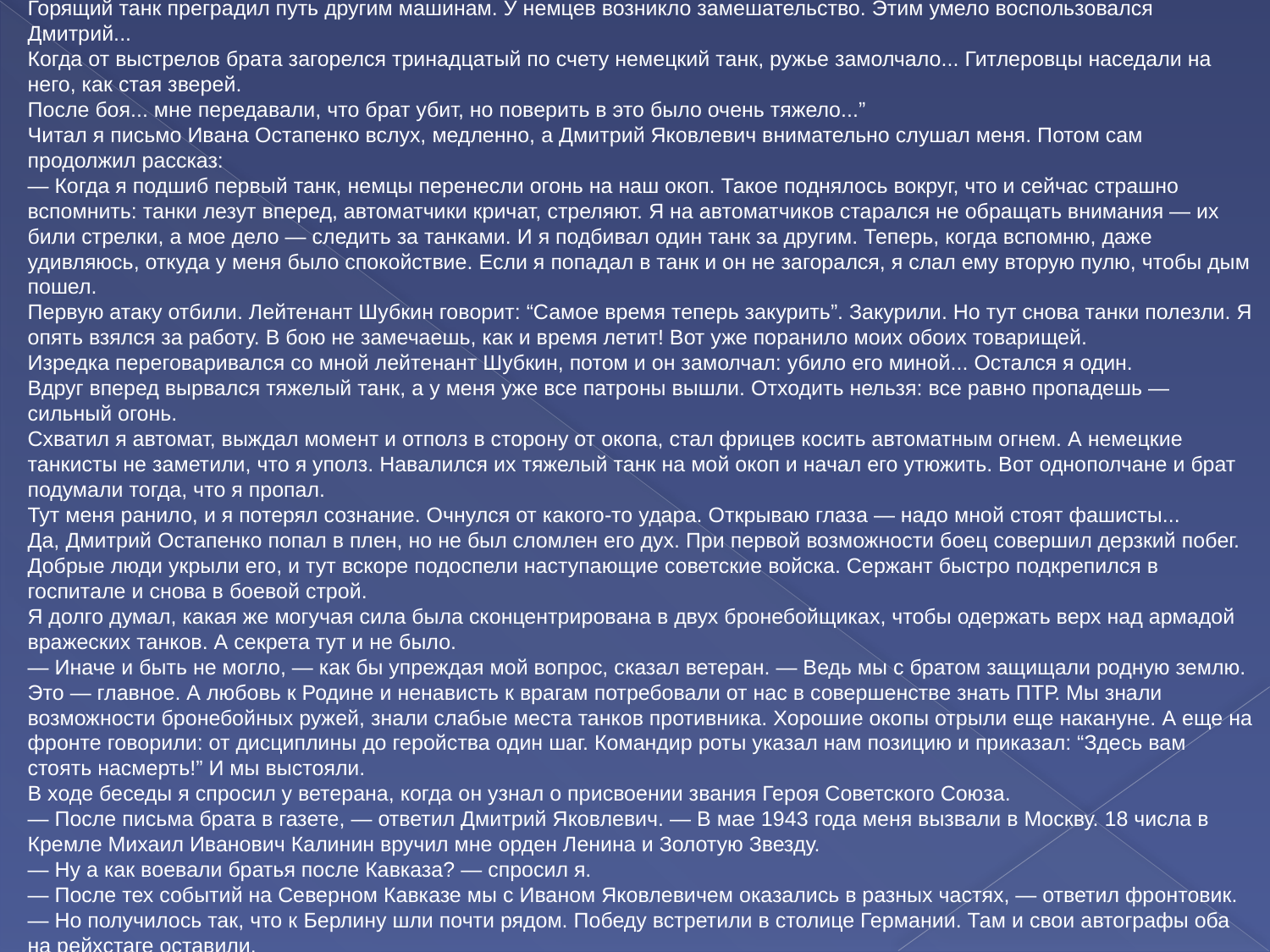

Горящий танк преградил путь другим машинам. У немцев возникло замешательство. Этим умело воспользовался Дмитрий...
Когда от выстрелов брата загорелся тринадцатый по счету немецкий танк, ружье замолчало... Гитлеровцы наседали на него, как стая зверей.
После боя... мне передавали, что брат убит, но поверить в это было очень тяжело...”
Читал я письмо Ивана Остапенко вслух, медленно, а Дмитрий Яковлевич внимательно слушал меня. Потом сам продолжил рассказ:
— Когда я подшиб первый танк, немцы перенесли огонь на наш окоп. Такое поднялось вокруг, что и сейчас страшно вспомнить: танки лезут вперед, автоматчики кричат, стреляют. Я на автоматчиков старался не обращать внимания — их били стрелки, а мое дело — следить за танками. И я подбивал один танк за другим. Теперь, когда вспомню, даже удивляюсь, откуда у меня было спокойствие. Если я попадал в танк и он не загорался, я слал ему вторую пулю, чтобы дым пошел.
Первую атаку отбили. Лейтенант Шубкин говорит: “Самое время теперь закурить”. Закурили. Но тут снова танки полезли. Я опять взялся за работу. В бою не замечаешь, как и время летит! Вот уже поранило моих обоих товарищей.
Изредка переговаривался со мной лейтенант Шубкин, потом и он замолчал: убило его миной... Остался я один.
Вдруг вперед вырвался тяжелый танк, а у меня уже все патроны вышли. Отходить нельзя: все равно пропадешь — сильный огонь.
Схватил я автомат, выждал момент и отполз в сторону от окопа, стал фрицев косить автоматным огнем. А немецкие танкисты не заметили, что я уполз. Навалился их тяжелый танк на мой окоп и начал его утюжить. Вот однополчане и брат подумали тогда, что я пропал.
Тут меня ранило, и я потерял сознание. Очнулся от какого-то удара. Открываю глаза — надо мной стоят фашисты...
Да, Дмитрий Остапенко попал в плен, но не был сломлен его дух. При первой возможности боец совершил дерзкий побег. Добрые люди укрыли его, и тут вскоре подоспели наступающие советские войска. Сержант быстро подкрепился в госпитале и снова в боевой строй.
Я долго думал, какая же могучая сила была сконцентрирована в двух бронебойщиках, чтобы одержать верх над армадой вражеских танков. А секрета тут и не было.
— Иначе и быть не могло, — как бы упреждая мой вопрос, сказал ветеран. — Ведь мы с братом защищали родную землю. Это — главное. А любовь к Родине и ненависть к врагам потребовали от нас в совершенстве знать ПТР. Мы знали возможности бронебойных ружей, знали слабые места танков противника. Хорошие окопы отрыли еще накануне. А еще на фронте говорили: от дисциплины до геройства один шаг. Командир роты указал нам позицию и приказал: “Здесь вам стоять насмерть!” И мы выстояли.
В ходе беседы я спросил у ветерана, когда он узнал о присвоении звания Героя Советского Союза.
— После письма брата в газете, — ответил Дмитрий Яковлевич. — В мае 1943 года меня вызвали в Москву. 18 числа в Кремле Михаил Иванович Калинин вручил мне орден Ленина и Золотую Звезду.
— Ну а как воевали братья после Кавказа? — спросил я.
— После тех событий на Северном Кавказе мы с Иваном Яковлевичем оказались в разных частях, — ответил фронтовик. — Но получилось так, что к Берлину шли почти рядом. Победу встретили в столице Германии. Там и свои автографы оба на рейхстаге оставили.